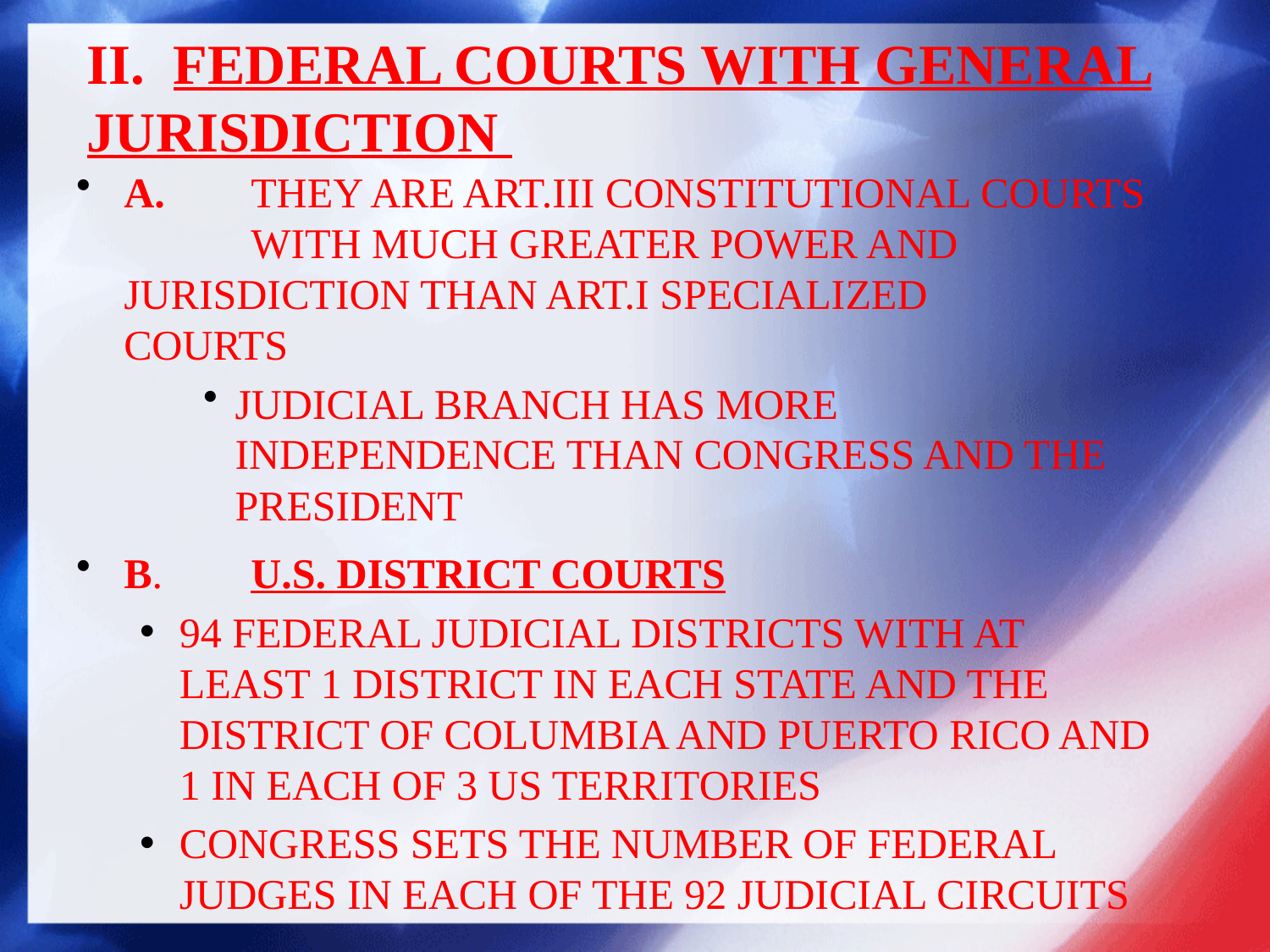

# II.  FEDERAL COURTS WITH GENERAL JURISDICTION
A. 	THEY ARE ART.III CONSTITUTIONAL COURTS 	WITH MUCH GREATER POWER AND 	JURISDICTION THAN ART.I SPECIALIZED 	COURTS
JUDICIAL BRANCH HAS MORE INDEPENDENCE THAN CONGRESS AND THE PRESIDENT
B. 	U.S. DISTRICT COURTS
94 FEDERAL JUDICIAL DISTRICTS WITH AT LEAST 1 DISTRICT IN EACH STATE AND THE DISTRICT OF COLUMBIA AND PUERTO RICO AND 1 IN EACH OF 3 US TERRITORIES
CONGRESS SETS THE NUMBER OF FEDERAL JUDGES IN EACH OF THE 92 JUDICIAL CIRCUITS